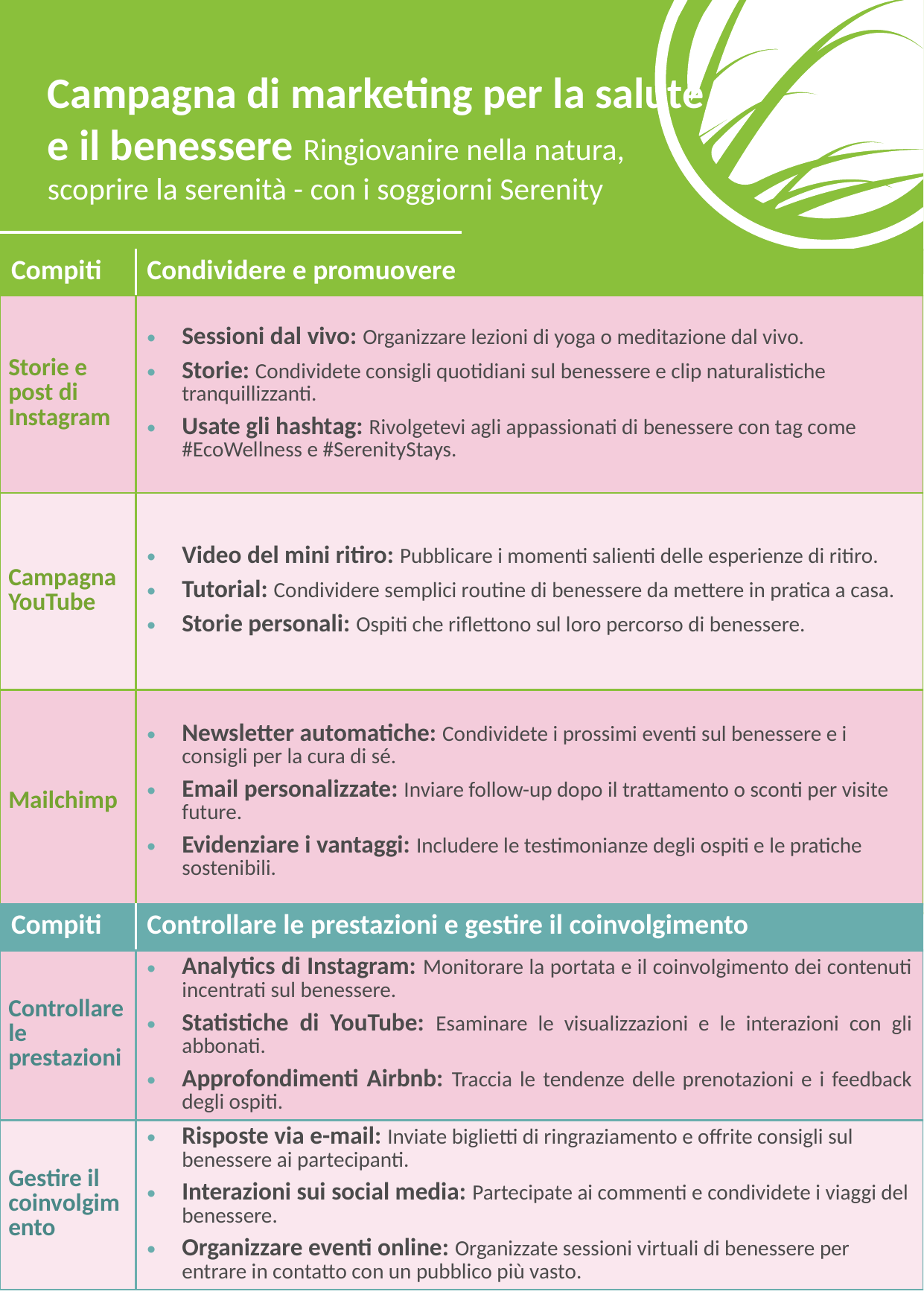

Campagna di marketing per la salute e il benessere Ringiovanire nella natura, scoprire la serenità - con i soggiorni Serenity
| Compiti | Condividere e promuovere |
| --- | --- |
| Storie e post di Instagram | Sessioni dal vivo: Organizzare lezioni di yoga o meditazione dal vivo. Storie: Condividete consigli quotidiani sul benessere e clip naturalistiche tranquillizzanti. Usate gli hashtag: Rivolgetevi agli appassionati di benessere con tag come #EcoWellness e #SerenityStays. |
| Campagna YouTube | Video del mini ritiro: Pubblicare i momenti salienti delle esperienze di ritiro. Tutorial: Condividere semplici routine di benessere da mettere in pratica a casa. Storie personali: Ospiti che riflettono sul loro percorso di benessere. |
| Mailchimp | Newsletter automatiche: Condividete i prossimi eventi sul benessere e i consigli per la cura di sé. Email personalizzate: Inviare follow-up dopo il trattamento o sconti per visite future. Evidenziare i vantaggi: Includere le testimonianze degli ospiti e le pratiche sostenibili. |

| Compiti | Controllare le prestazioni e gestire il coinvolgimento |
| --- | --- |
| Controllare le prestazioni | Analytics di Instagram: Monitorare la portata e il coinvolgimento dei contenuti incentrati sul benessere. Statistiche di YouTube: Esaminare le visualizzazioni e le interazioni con gli abbonati. Approfondimenti Airbnb: Traccia le tendenze delle prenotazioni e i feedback degli ospiti. |
| Gestire il coinvolgimento | Risposte via e-mail: Inviate biglietti di ringraziamento e offrite consigli sul benessere ai partecipanti. Interazioni sui social media: Partecipate ai commenti e condividete i viaggi del benessere. Organizzare eventi online: Organizzate sessioni virtuali di benessere per entrare in contatto con un pubblico più vasto. |